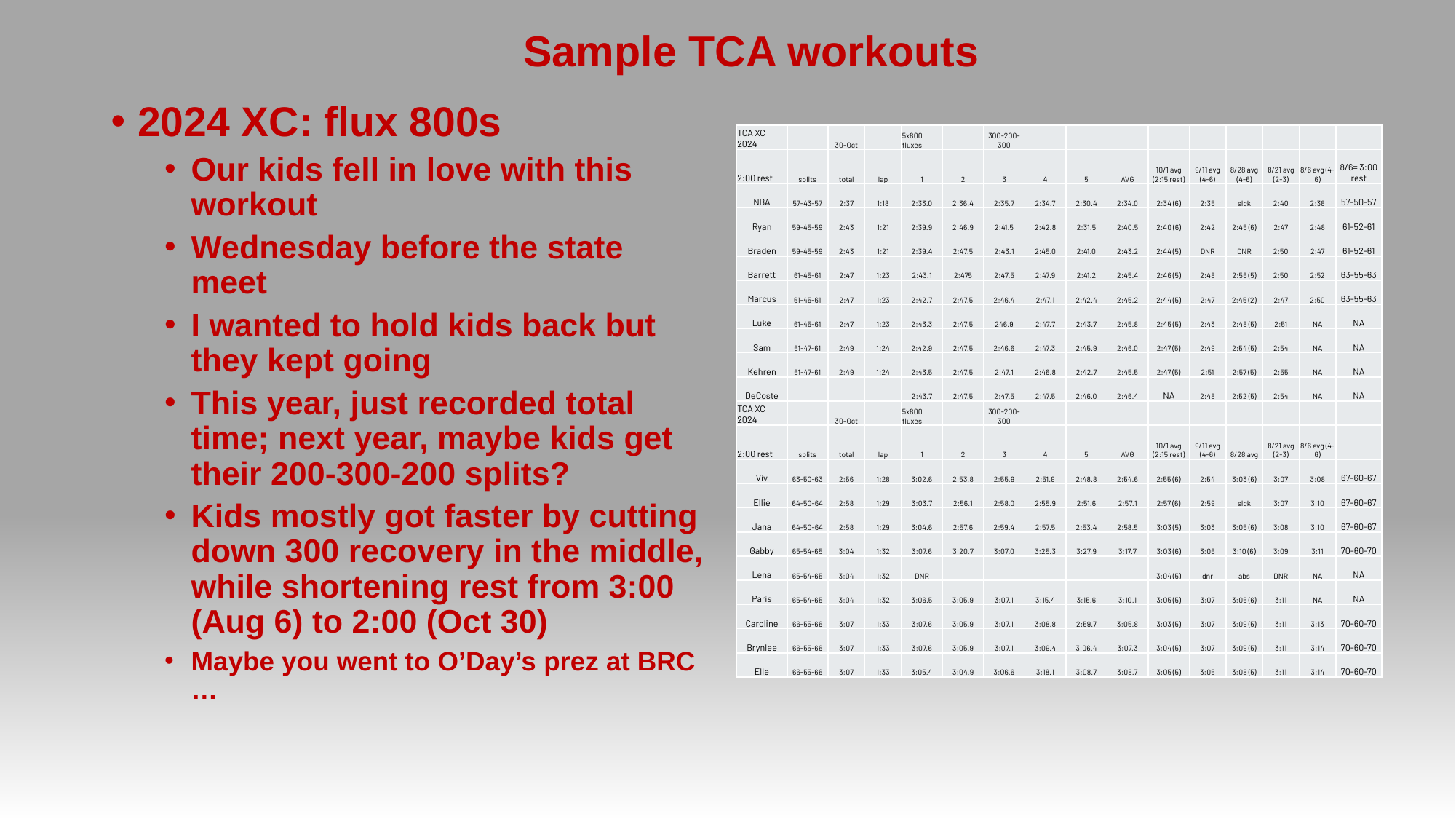

# Sample TCA workouts
2024 XC: flux 800s
Our kids fell in love with this workout
Wednesday before the state meet
I wanted to hold kids back but they kept going
This year, just recorded total time; next year, maybe kids get their 200-300-200 splits?
Kids mostly got faster by cutting down 300 recovery in the middle, while shortening rest from 3:00 (Aug 6) to 2:00 (Oct 30)
Maybe you went to O’Day’s prez at BRC …

| TCA XC 2024 |  | 30-Oct |  | 5x800 fluxes |  | 300-200-300 |  |  |  |  |  |  |  |  |  |
| --- | --- | --- | --- | --- | --- | --- | --- | --- | --- | --- | --- | --- | --- | --- | --- |
| 2:00 rest | splits | total | lap | 1 | 2 | 3 | 4 | 5 | AVG | 10/1 avg (2:15 rest) | 9/11 avg (4-6) | 8/28 avg (4-6) | 8/21 avg (2-3) | 8/6 avg (4-6) | 8/6= 3:00 rest |
| NBA | 57-43-57 | 2:37 | 1:18 | 2:33.0 | 2:36.4 | 2:35.7 | 2:34.7 | 2:30.4 | 2:34.0 | 2:34 (6) | 2:35 | sick | 2:40 | 2:38 | 57-50-57 |
| Ryan | 59-45-59 | 2:43 | 1:21 | 2:39.9 | 2:46.9 | 2:41.5 | 2:42.8 | 2:31.5 | 2:40.5 | 2:40 (6) | 2:42 | 2:45 (6) | 2:47 | 2:48 | 61-52-61 |
| Braden | 59-45-59 | 2:43 | 1:21 | 2:39.4 | 2:47.5 | 2:43.1 | 2:45.0 | 2:41.0 | 2:43.2 | 2:44 (5) | DNR | DNR | 2:50 | 2:47 | 61-52-61 |
| Barrett | 61-45-61 | 2:47 | 1:23 | 2:43.1 | 2:475 | 2:47.5 | 2:47.9 | 2:41.2 | 2:45.4 | 2:46 (5) | 2:48 | 2:56 (5) | 2:50 | 2:52 | 63-55-63 |
| Marcus | 61-45-61 | 2:47 | 1:23 | 2:42.7 | 2:47.5 | 2:46.4 | 2:47.1 | 2:42.4 | 2:45.2 | 2:44 (5) | 2:47 | 2:45 (2) | 2:47 | 2:50 | 63-55-63 |
| Luke | 61-45-61 | 2:47 | 1:23 | 2:43.3 | 2:47.5 | 246.9 | 2:47.7 | 2:43.7 | 2:45.8 | 2:45 (5) | 2:43 | 2:48 (5) | 2:51 | NA | NA |
| Sam | 61-47-61 | 2:49 | 1:24 | 2:42.9 | 2:47.5 | 2:46.6 | 2:47.3 | 2:45.9 | 2:46.0 | 2:47 (5) | 2:49 | 2:54 (5) | 2:54 | NA | NA |
| Kehren | 61-47-61 | 2:49 | 1:24 | 2:43.5 | 2:47.5 | 2:47.1 | 2:46.8 | 2:42.7 | 2:45.5 | 2:47 (5) | 2:51 | 2:57 (5) | 2:55 | NA | NA |
| DeCoste |  |  |  | 2:43.7 | 2:47.5 | 2:47.5 | 2:47.5 | 2:46.0 | 2:46.4 | NA | 2:48 | 2:52 (5) | 2:54 | NA | NA |
| TCA XC 2024 |  | 30-Oct |  | 5x800 fluxes |  | 300-200-300 |  |  |  |  |  |  |  |  |  |
| 2:00 rest | splits | total | lap | 1 | 2 | 3 | 4 | 5 | AVG | 10/1 avg (2:15 rest) | 9/11 avg (4-6) | 8/28 avg | 8/21 avg (2-3) | 8/6 avg (4-6) |  |
| Viv | 63-50-63 | 2:56 | 1:28 | 3:02.6 | 2:53.8 | 2:55.9 | 2:51.9 | 2:48.8 | 2:54.6 | 2:55 (6) | 2:54 | 3:03 (6) | 3:07 | 3:08 | 67-60-67 |
| Ellie | 64-50-64 | 2:58 | 1:29 | 3:03.7 | 2:56.1 | 2:58.0 | 2:55.9 | 2:51.6 | 2:57.1 | 2:57 (6) | 2:59 | sick | 3:07 | 3:10 | 67-60-67 |
| Jana | 64-50-64 | 2:58 | 1:29 | 3:04.6 | 2:57.6 | 2:59.4 | 2:57.5 | 2:53.4 | 2:58.5 | 3:03 (5) | 3:03 | 3:05 (6) | 3:08 | 3:10 | 67-60-67 |
| Gabby | 65-54-65 | 3:04 | 1:32 | 3:07.6 | 3:20.7 | 3:07.0 | 3:25.3 | 3:27.9 | 3:17.7 | 3:03 (6) | 3:06 | 3:10 (6) | 3:09 | 3:11 | 70-60-70 |
| Lena | 65-54-65 | 3:04 | 1:32 | DNR |  |  |  |  |  | 3:04 (5) | dnr | abs | DNR | NA | NA |
| Paris | 65-54-65 | 3:04 | 1:32 | 3:06.5 | 3:05.9 | 3:07.1 | 3:15.4 | 3:15.6 | 3:10.1 | 3:05 (5) | 3:07 | 3:06 (6) | 3:11 | NA | NA |
| Caroline | 66-55-66 | 3:07 | 1:33 | 3:07.6 | 3:05.9 | 3:07.1 | 3:08.8 | 2:59.7 | 3:05.8 | 3:03 (5) | 3:07 | 3:09 (5) | 3:11 | 3:13 | 70-60-70 |
| Brynlee | 66-55-66 | 3:07 | 1:33 | 3:07.6 | 3:05.9 | 3:07.1 | 3:09.4 | 3:06.4 | 3:07.3 | 3:04 (5) | 3:07 | 3:09 (5) | 3:11 | 3:14 | 70-60-70 |
| Elle | 66-55-66 | 3:07 | 1:33 | 3:05.4 | 3:04.9 | 3:06.6 | 3:18.1 | 3:08.7 | 3:08.7 | 3:05 (5) | 3:05 | 3:08 (5) | 3:11 | 3:14 | 70-60-70 |
Photo creds: Tim McDonald, Alicia Whitcomb, the web